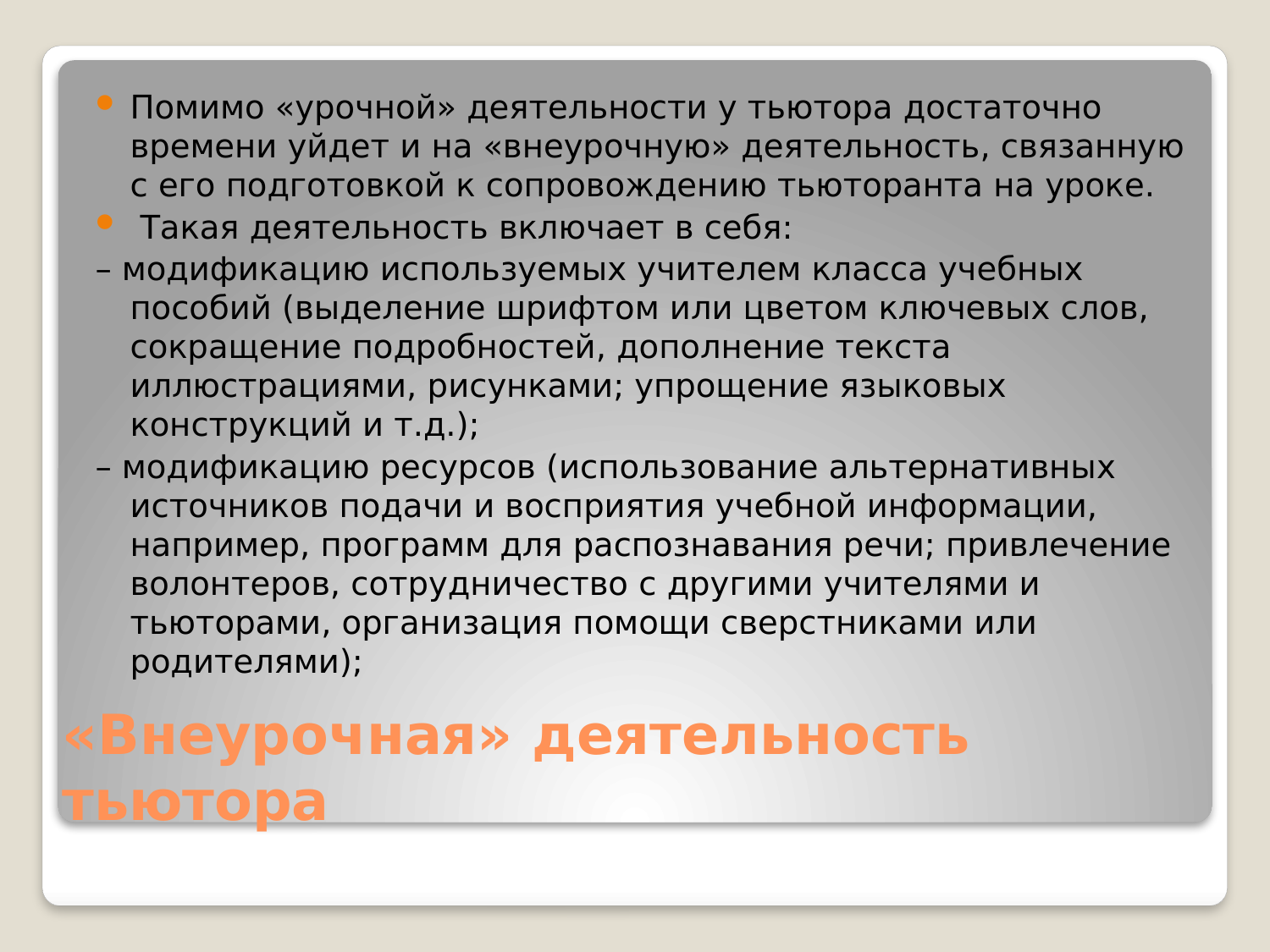

Помимо «урочной» деятельности у тьютора достаточно времени уйдет и на «внеурочную» деятельность, связанную с его подготовкой к сопровождению тьюторанта на уроке.
 Такая деятельность включает в себя:
– модификацию используемых учителем класса учебных пособий (выделение шрифтом или цветом ключевых слов, сокращение подробностей, дополнение текста иллюстрациями, рисунками; упрощение языковых конструкций и т.д.);
– модификацию ресурсов (использование альтернативных источников подачи и восприятия учебной информации, например, программ для распознавания речи; привлечение волонтеров, сотрудничество с другими учителями и тьюторами, организация помощи сверстниками или родителями);
# «Внеурочная» деятельность тьютора